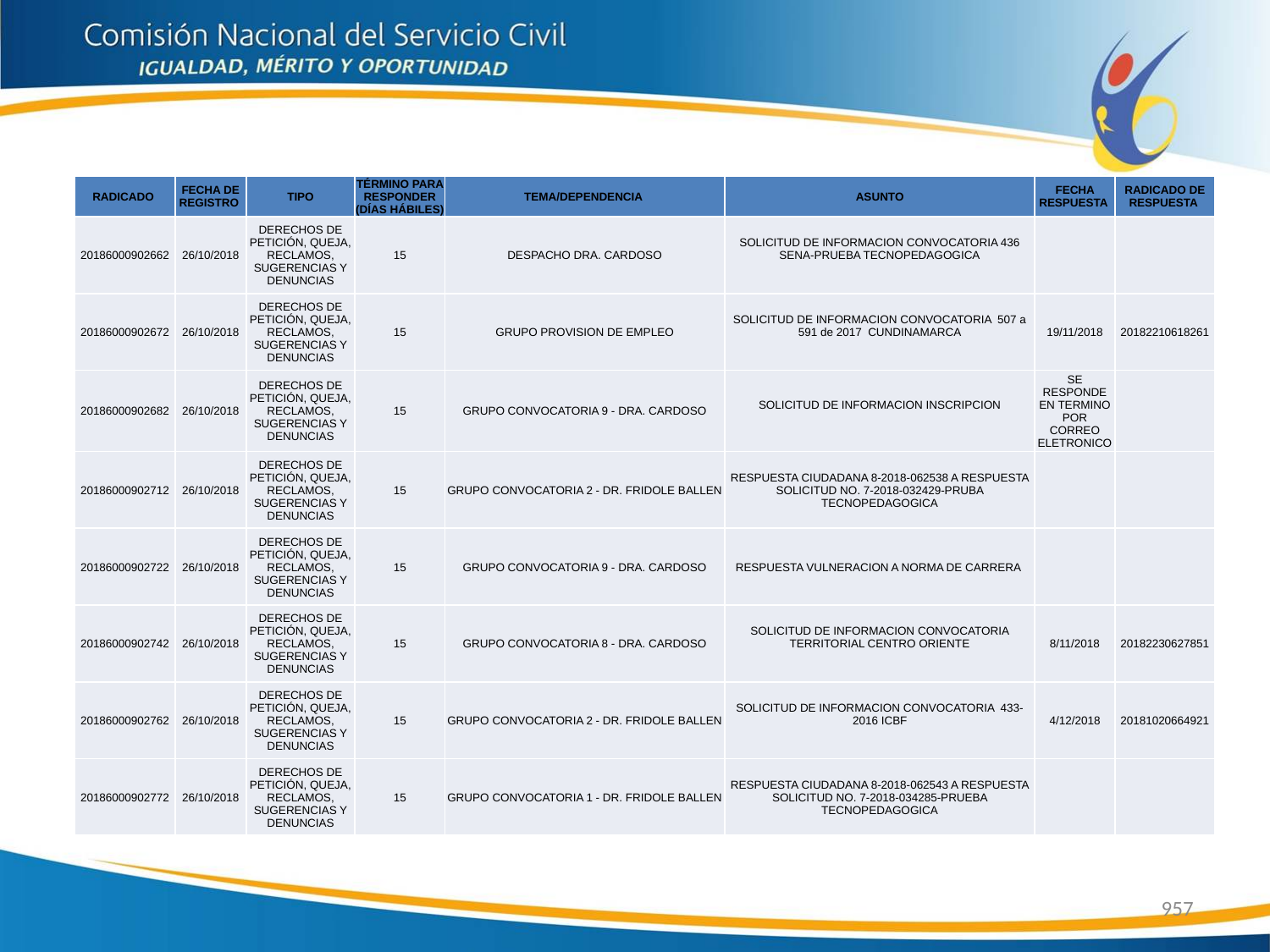

| RADICADO | FECHA DE REGISTRO | TIPO | TÉRMINO PARA RESPONDER (DÍAS HÁBILES) | TEMA/DEPENDENCIA | ASUNTO | FECHA RESPUESTA | RADICADO DE RESPUESTA |
| --- | --- | --- | --- | --- | --- | --- | --- |
| 20186000902662 | 26/10/2018 | DERECHOS DE PETICIÓN, QUEJA, RECLAMOS, SUGERENCIAS Y DENUNCIAS | 15 | DESPACHO DRA. CARDOSO | SOLICITUD DE INFORMACION CONVOCATORIA 436 SENA-PRUEBA TECNOPEDAGOGICA |  |  |
| 20186000902672 | 26/10/2018 | DERECHOS DE PETICIÓN, QUEJA, RECLAMOS, SUGERENCIAS Y DENUNCIAS | 15 | GRUPO PROVISION DE EMPLEO | SOLICITUD DE INFORMACION CONVOCATORIA 507 a 591 de 2017 CUNDINAMARCA | 19/11/2018 | 20182210618261 |
| 20186000902682 | 26/10/2018 | DERECHOS DE PETICIÓN, QUEJA, RECLAMOS, SUGERENCIAS Y DENUNCIAS | 15 | GRUPO CONVOCATORIA 9 - DRA. CARDOSO | SOLICITUD DE INFORMACION INSCRIPCION | SE RESPONDE EN TERMINO POR CORREO ELETRONICO |  |
| 20186000902712 | 26/10/2018 | DERECHOS DE PETICIÓN, QUEJA, RECLAMOS, SUGERENCIAS Y DENUNCIAS | 15 | GRUPO CONVOCATORIA 2 - DR. FRIDOLE BALLEN | RESPUESTA CIUDADANA 8-2018-062538 A RESPUESTA SOLICITUD NO. 7-2018-032429-PRUBA TECNOPEDAGOGICA |  |  |
| 20186000902722 | 26/10/2018 | DERECHOS DE PETICIÓN, QUEJA, RECLAMOS, SUGERENCIAS Y DENUNCIAS | 15 | GRUPO CONVOCATORIA 9 - DRA. CARDOSO | RESPUESTA VULNERACION A NORMA DE CARRERA |  |  |
| 20186000902742 | 26/10/2018 | DERECHOS DE PETICIÓN, QUEJA, RECLAMOS, SUGERENCIAS Y DENUNCIAS | 15 | GRUPO CONVOCATORIA 8 - DRA. CARDOSO | SOLICITUD DE INFORMACION CONVOCATORIA TERRITORIAL CENTRO ORIENTE | 8/11/2018 | 20182230627851 |
| 20186000902762 | 26/10/2018 | DERECHOS DE PETICIÓN, QUEJA, RECLAMOS, SUGERENCIAS Y DENUNCIAS | 15 | GRUPO CONVOCATORIA 2 - DR. FRIDOLE BALLEN | SOLICITUD DE INFORMACION CONVOCATORIA 433-2016 ICBF | 4/12/2018 | 20181020664921 |
| 20186000902772 | 26/10/2018 | DERECHOS DE PETICIÓN, QUEJA, RECLAMOS, SUGERENCIAS Y DENUNCIAS | 15 | GRUPO CONVOCATORIA 1 - DR. FRIDOLE BALLEN | RESPUESTA CIUDADANA 8-2018-062543 A RESPUESTA SOLICITUD NO. 7-2018-034285-PRUEBA TECNOPEDAGOGICA |  |  |
957